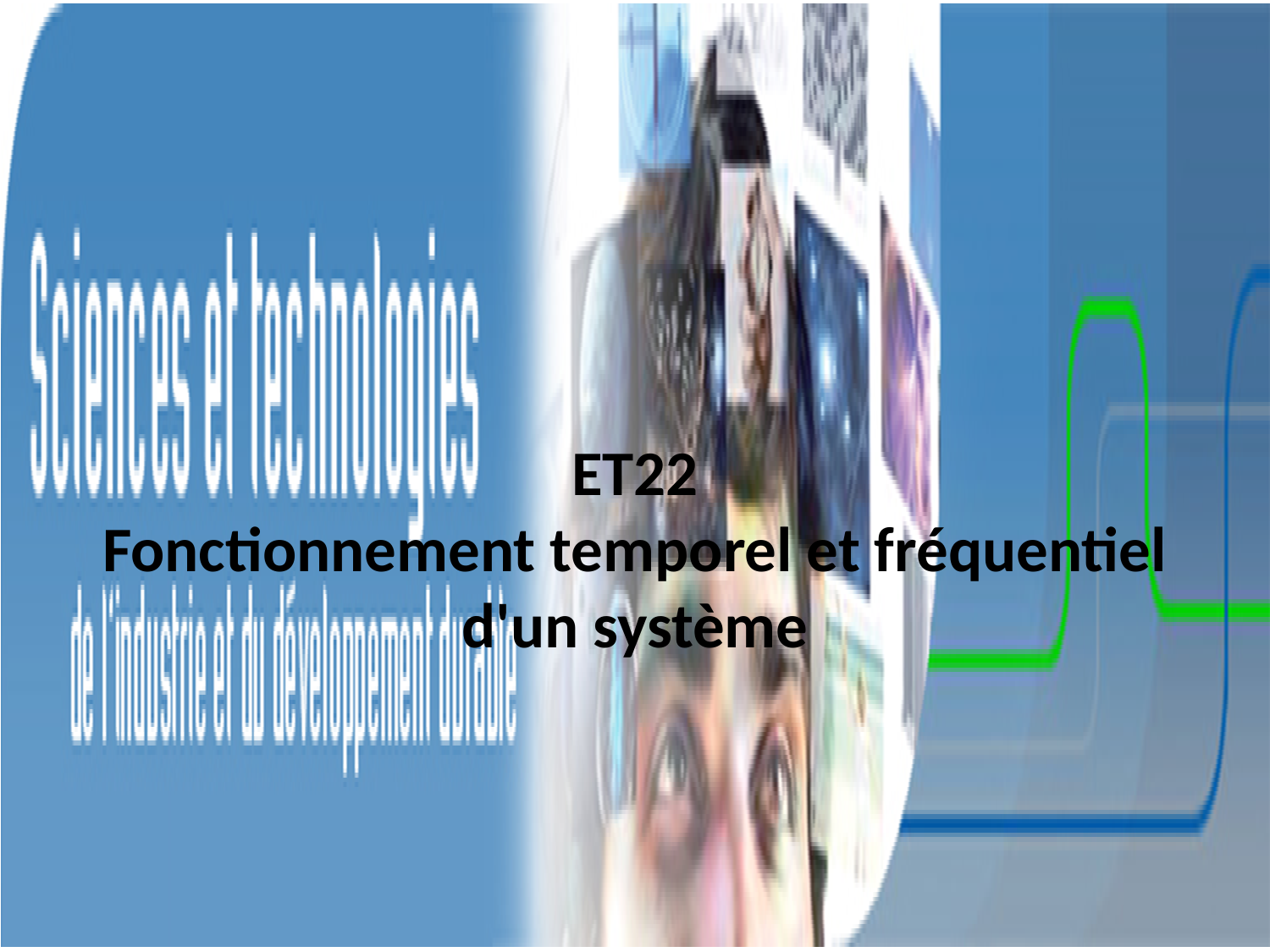

ET22
Fonctionnement temporel et fréquentiel d'un système